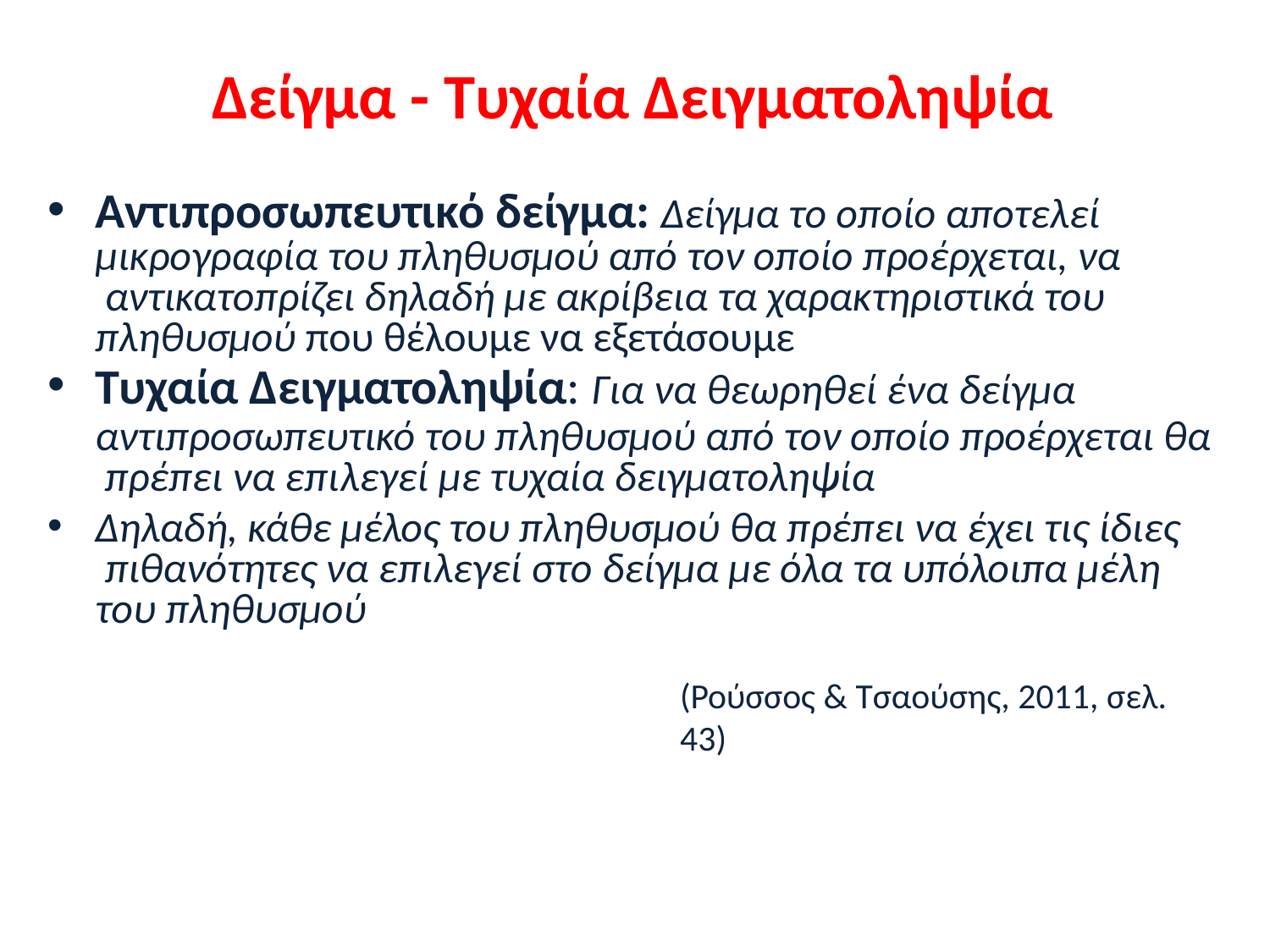

# Δείγμα - Τυχαία Δειγματοληψία
Αντιπροσωπευτικό δείγμα: Δείγμα το οποίο αποτελεί  μικρογραφία του πληθυσμού από τον οποίο προέρχεται, να  αντικατοπρίζει δηλαδή με ακρίβεια τα χαρακτηριστικά του  πληθυσμού που θέλουμε να εξετάσουμε
Τυχαία Δειγματοληψία: Για να θεωρηθεί ένα δείγμα
αντιπροσωπευτικό του πληθυσμού από τον οποίο προέρχεται θα  πρέπει να επιλεγεί με τυχαία δειγματοληψία
Δηλαδή, κάθε μέλος του πληθυσμού θα πρέπει να έχει τις ίδιες  πιθανότητες να επιλεγεί στο δείγμα με όλα τα υπόλοιπα μέλη  του πληθυσμού

(Ρούσσος & Τσαούσης, 2011, σελ. 43)